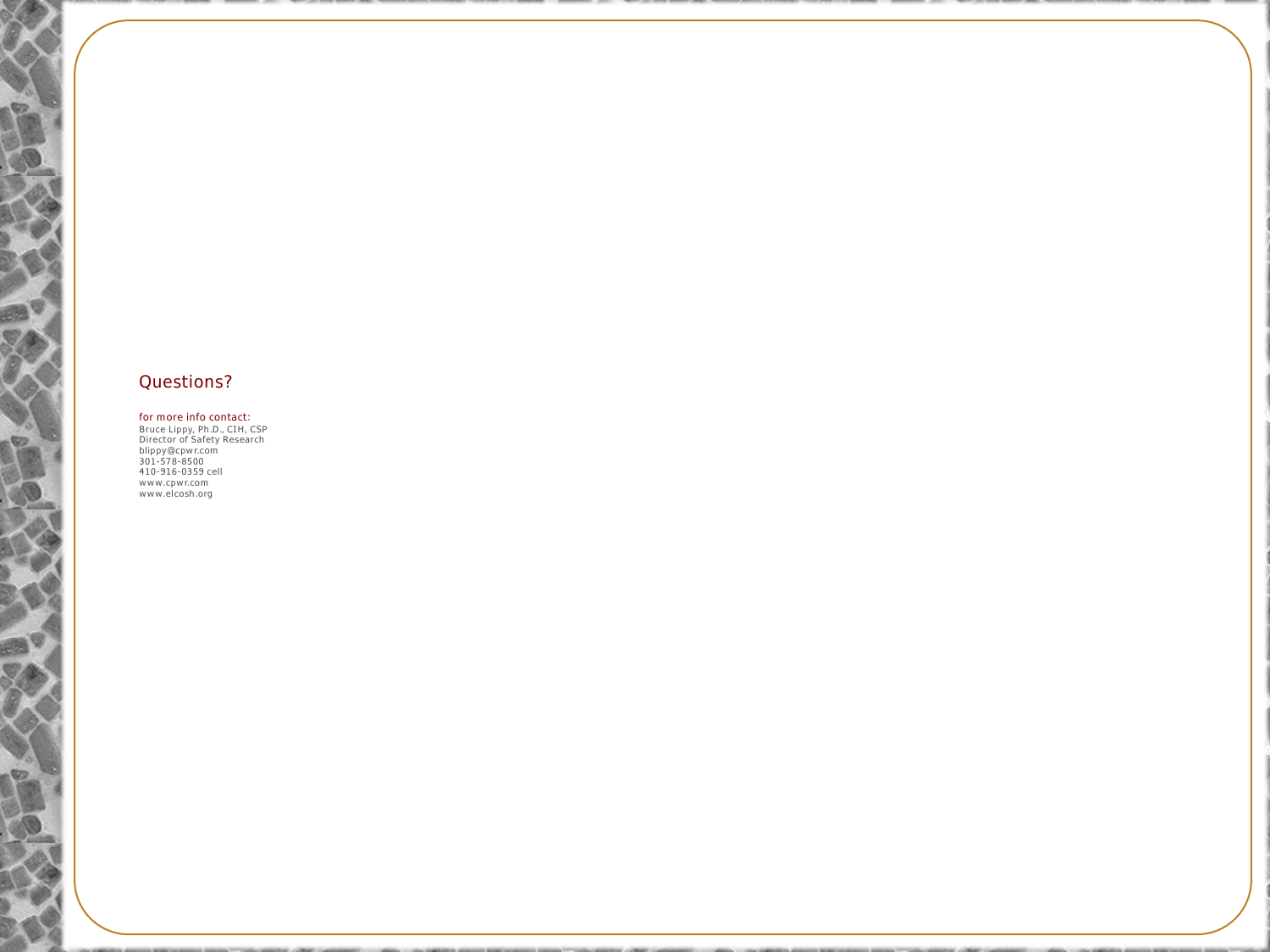

# Questions? for more info contact: Bruce Lippy, Ph.D., CIH, CSP Director of Safety Research blippy@cpwr.com 301-578-8500 410-916-0359 cell www.cpwr.com www.elcosh.org